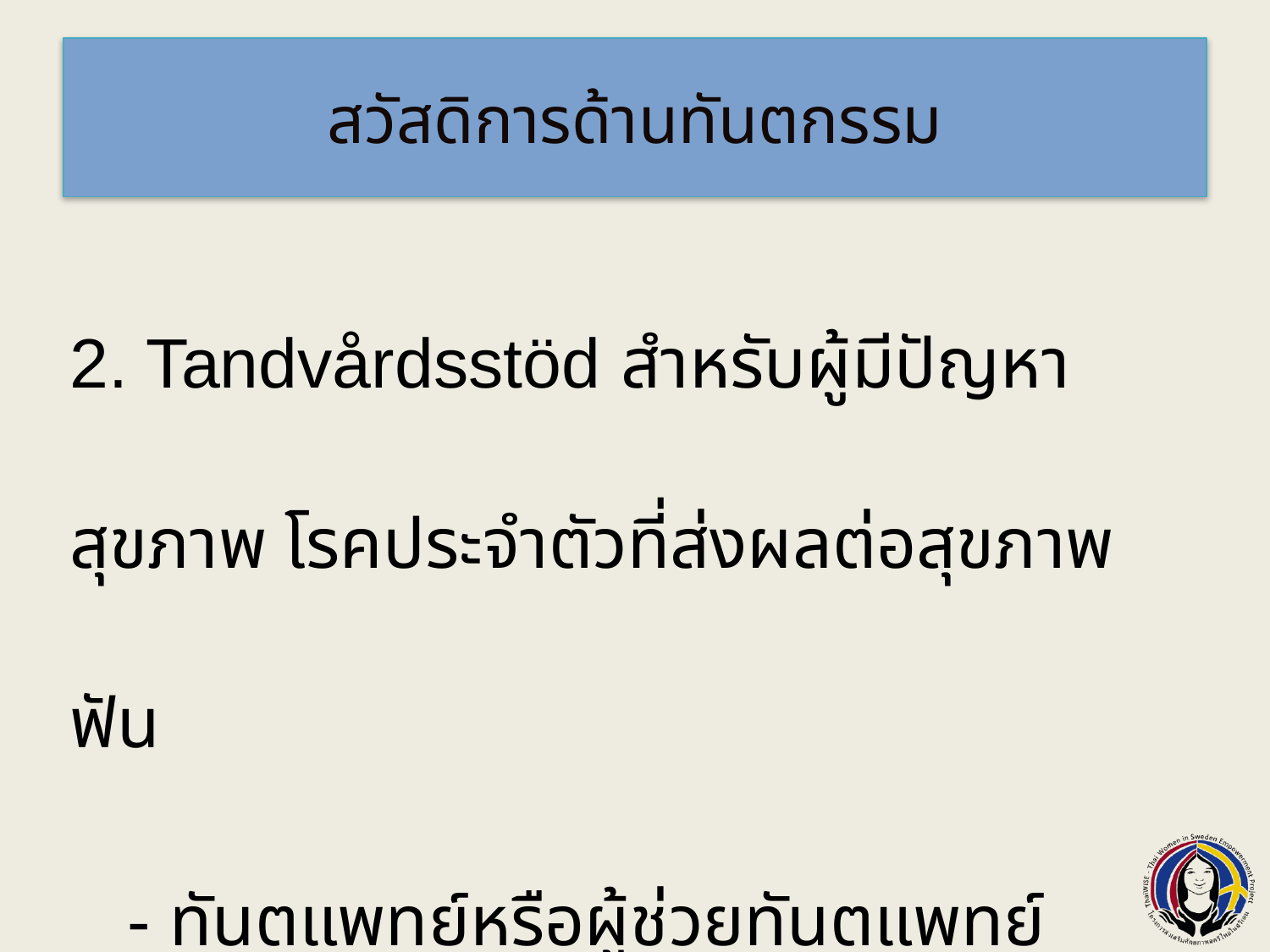

# สวัสดิการด้านทันตกรรม
2. Tandvårdsstöd สำหรับผู้มีปัญหาสุขภาพ โรคประจำตัวที่ส่งผลต่อสุขภาพฟัน
- ทันตแพทย์หรือผู้ช่วยทันตแพทย์ (Tandhygeinist)
- 600 kr/ครึ่งปี (1Januari, 1 Juli)